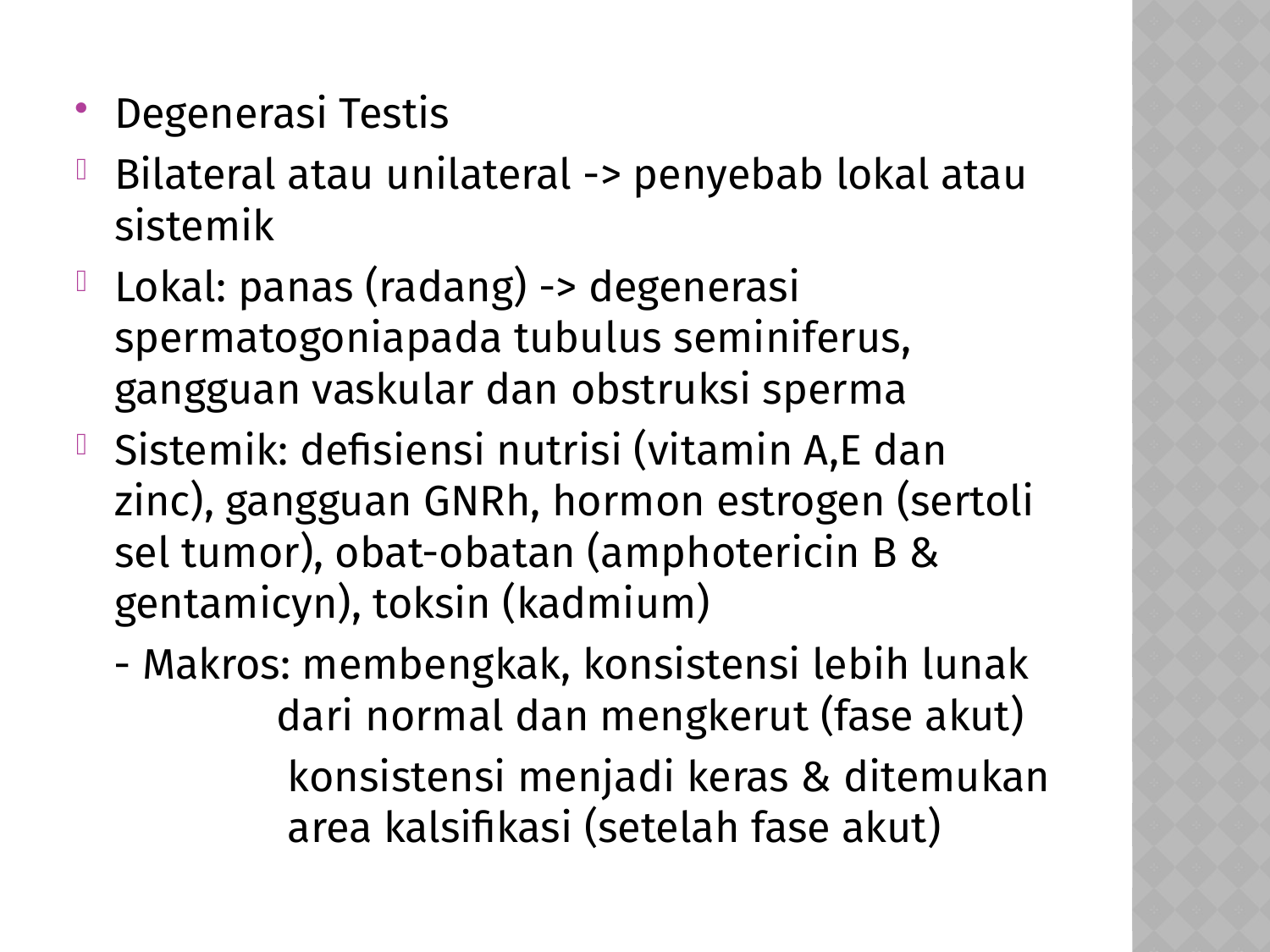

Degenerasi Testis
Bilateral atau unilateral -> penyebab lokal atau sistemik
Lokal: panas (radang) -> degenerasi spermatogoniapada tubulus seminiferus, gangguan vaskular dan obstruksi sperma
Sistemik: defisiensi nutrisi (vitamin A,E dan zinc), gangguan GNRh, hormon estrogen (sertoli sel tumor), obat-obatan (amphotericin B & gentamicyn), toksin (kadmium)
- Makros: membengkak, konsistensi lebih lunak dari normal dan mengkerut (fase akut)
konsistensi menjadi keras & ditemukan area kalsifikasi (setelah fase akut)